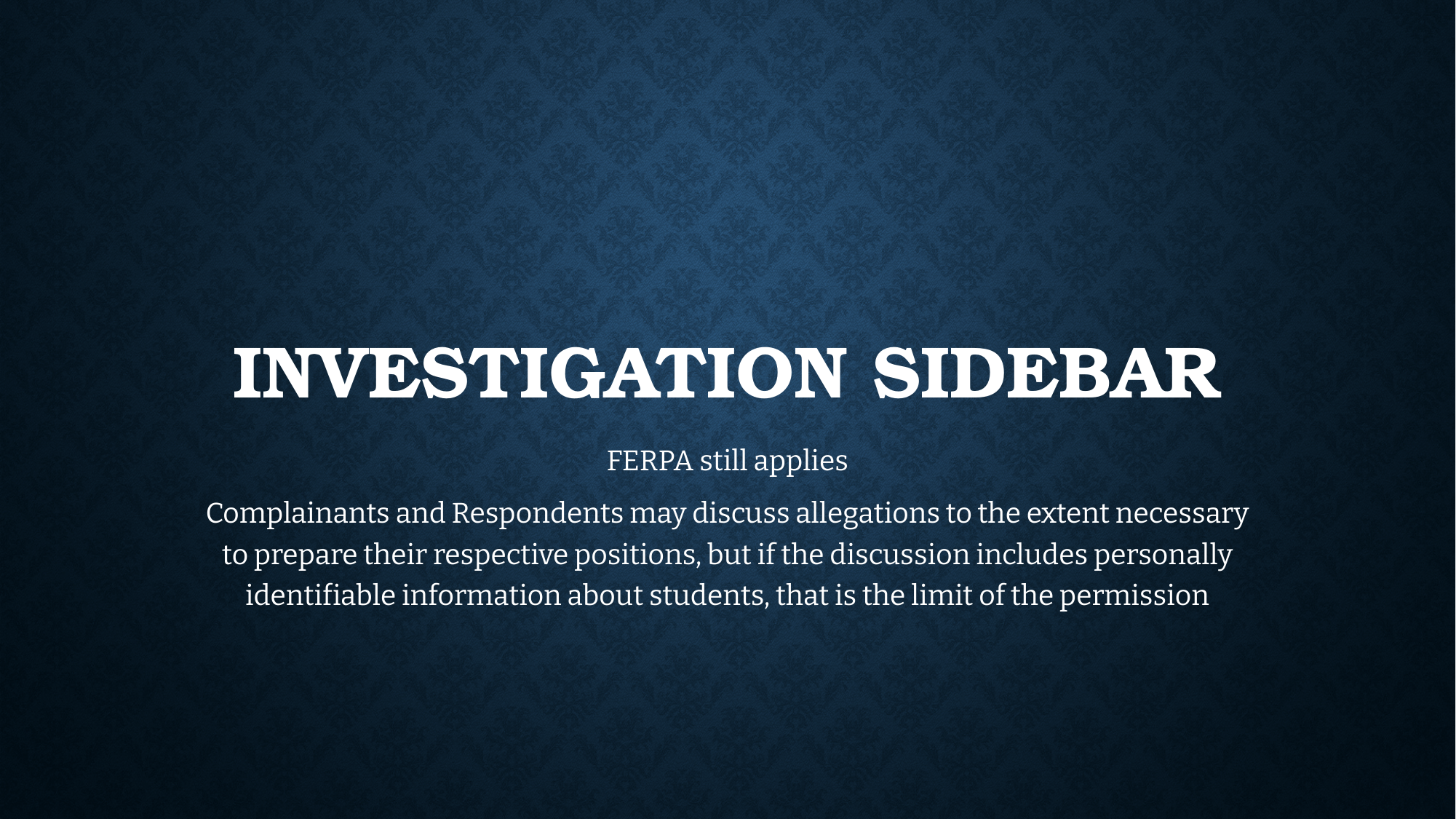

# Investigation sidebar
FERPA still applies
Complainants and Respondents may discuss allegations to the extent necessary to prepare their respective positions, but if the discussion includes personally identifiable information about students, that is the limit of the permission